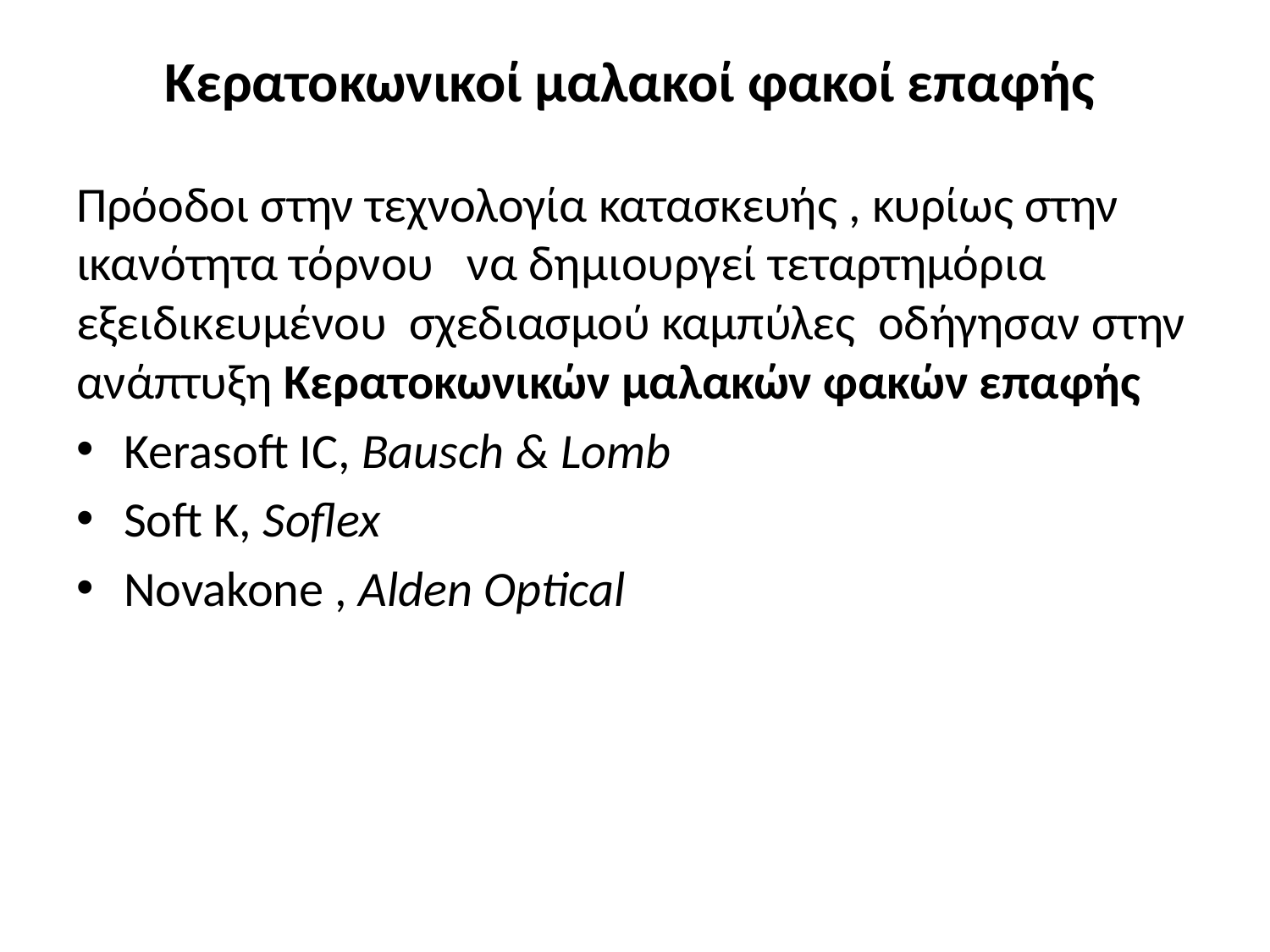

# Κερατοκωνικοί μαλακοί φακοί επαφής
Πρόοδοι στην τεχνολογία κατασκευής , κυρίως στην ικανότητα τόρνου   να δημιουργεί τεταρτημόρια εξειδικευμένου  σχεδιασμού καμπύλες  οδήγησαν στην ανάπτυξη Κερατοκωνικών μαλακών φακών επαφής
Kerasoft IC, Bausch & Lomb
Soft K, Soflex
Novakone , Alden Optical